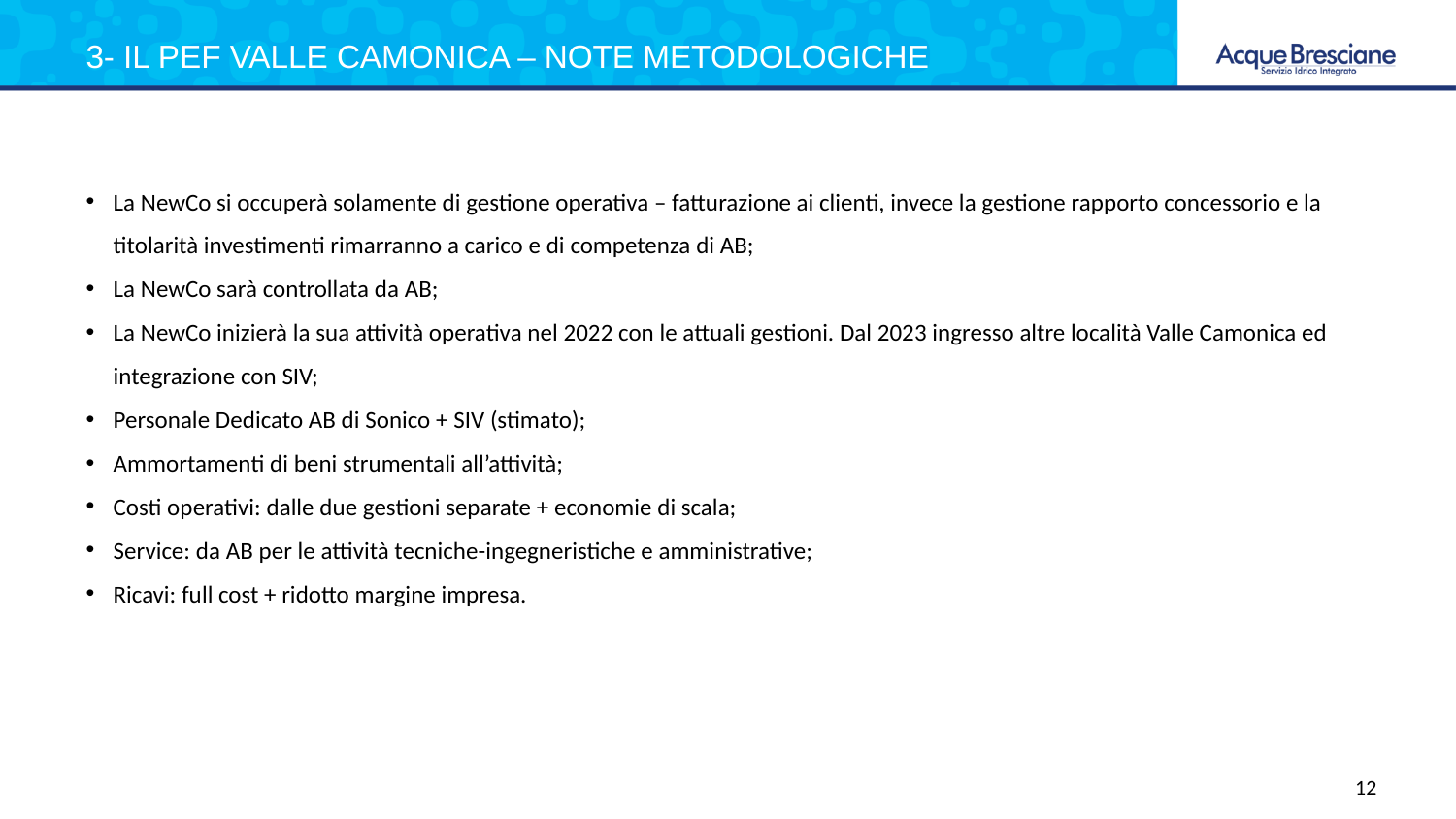

3- IL PEF VALLE CAMONICA – NOTE METODOLOGICHE
La NewCo si occuperà solamente di gestione operativa – fatturazione ai clienti, invece la gestione rapporto concessorio e la titolarità investimenti rimarranno a carico e di competenza di AB;
La NewCo sarà controllata da AB;
La NewCo inizierà la sua attività operativa nel 2022 con le attuali gestioni. Dal 2023 ingresso altre località Valle Camonica ed integrazione con SIV;
Personale Dedicato AB di Sonico + SIV (stimato);
Ammortamenti di beni strumentali all’attività;
Costi operativi: dalle due gestioni separate + economie di scala;
Service: da AB per le attività tecniche-ingegneristiche e amministrative;
Ricavi: full cost + ridotto margine impresa.